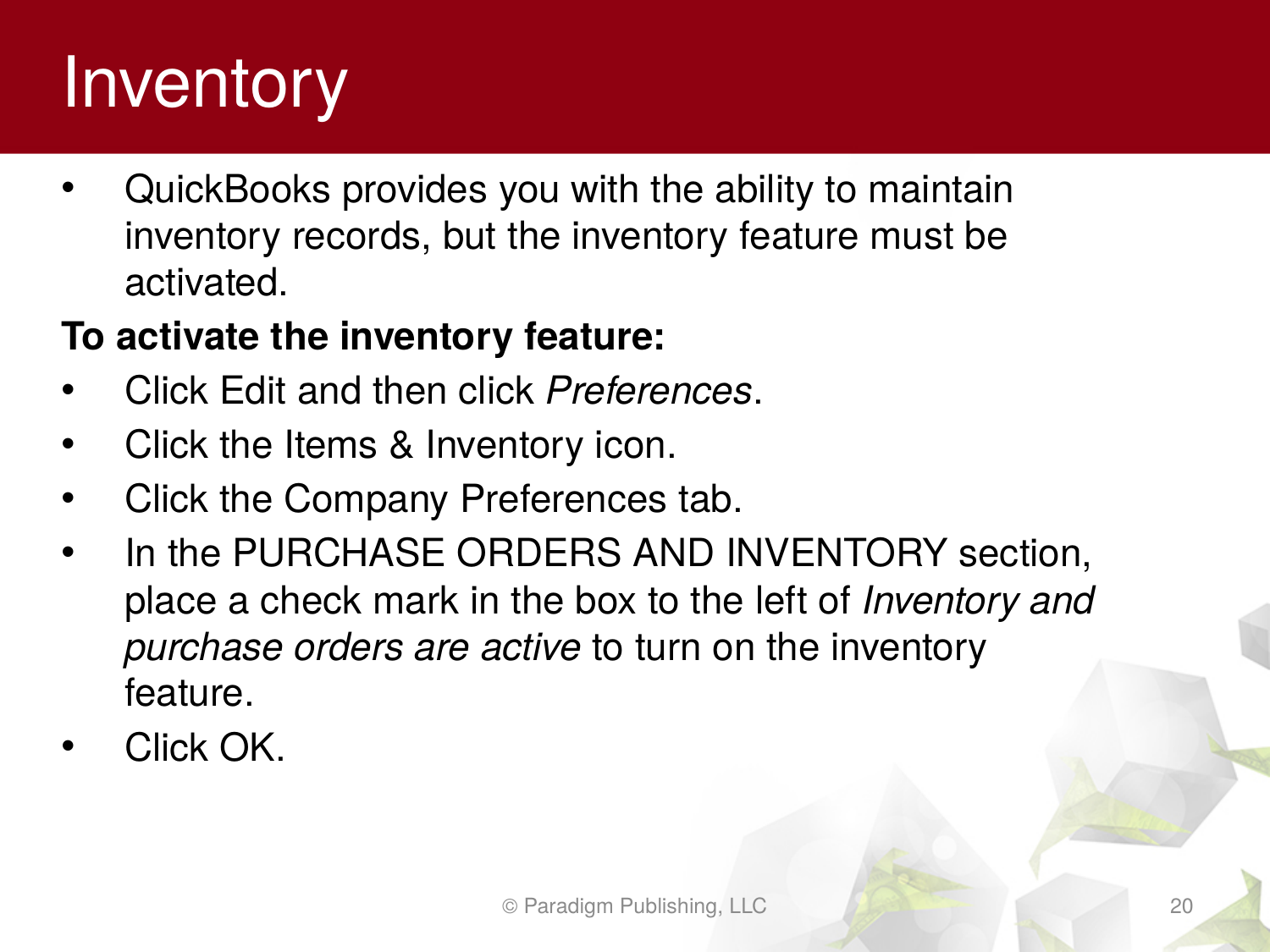

# Inventory
QuickBooks provides you with the ability to maintain inventory records, but the inventory feature must be activated.
To activate the inventory feature:
Click Edit and then click Preferences.
Click the Items & Inventory icon.
Click the Company Preferences tab.
In the PURCHASE ORDERS AND INVENTORY section, place a check mark in the box to the left of Inventory and purchase orders are active to turn on the inventory feature.
Click OK.
© Paradigm Publishing, LLC
20